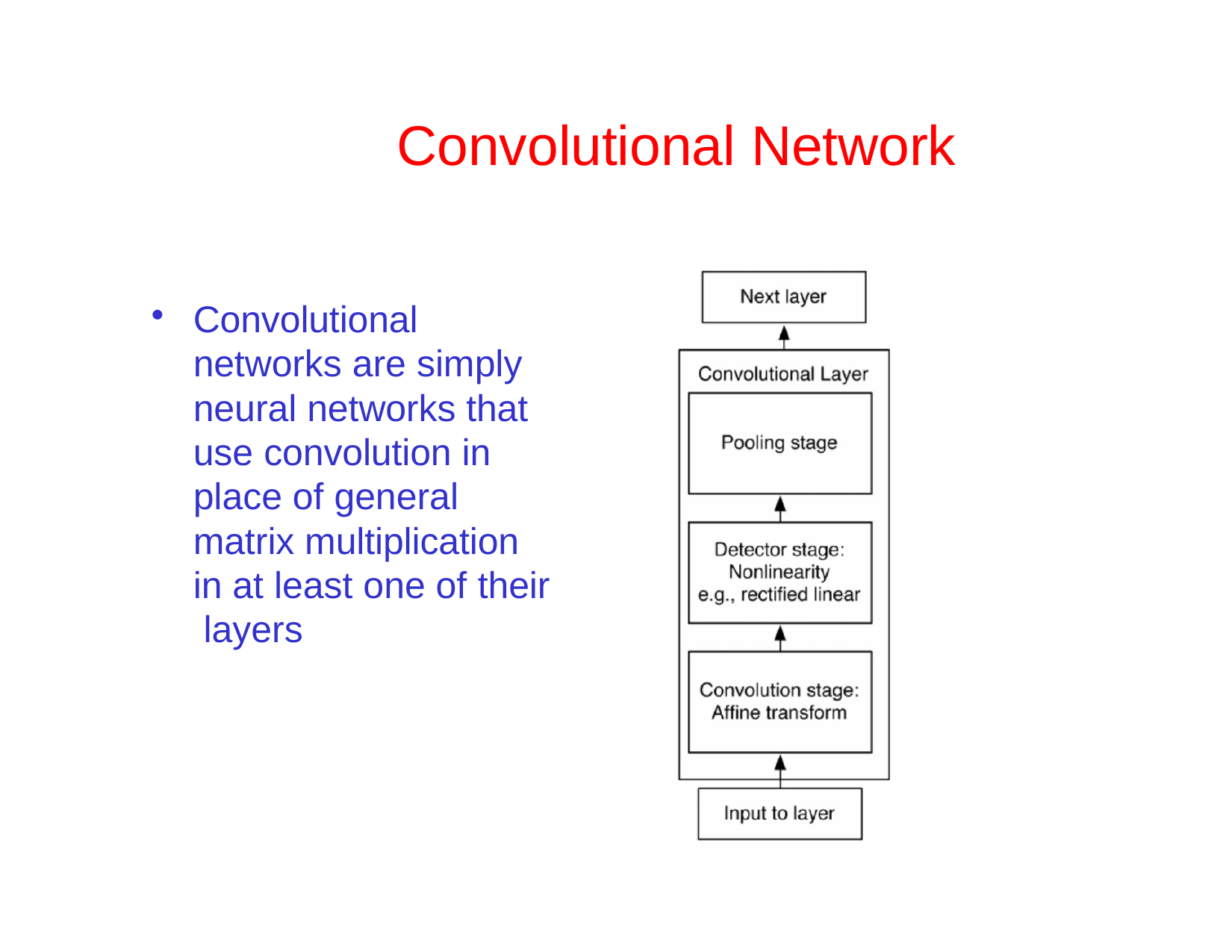

# Convolutional Network

Convolutional  networks are simply  neural networks that  use convolution in  place of general  matrix multiplication  in at least one of their  layers